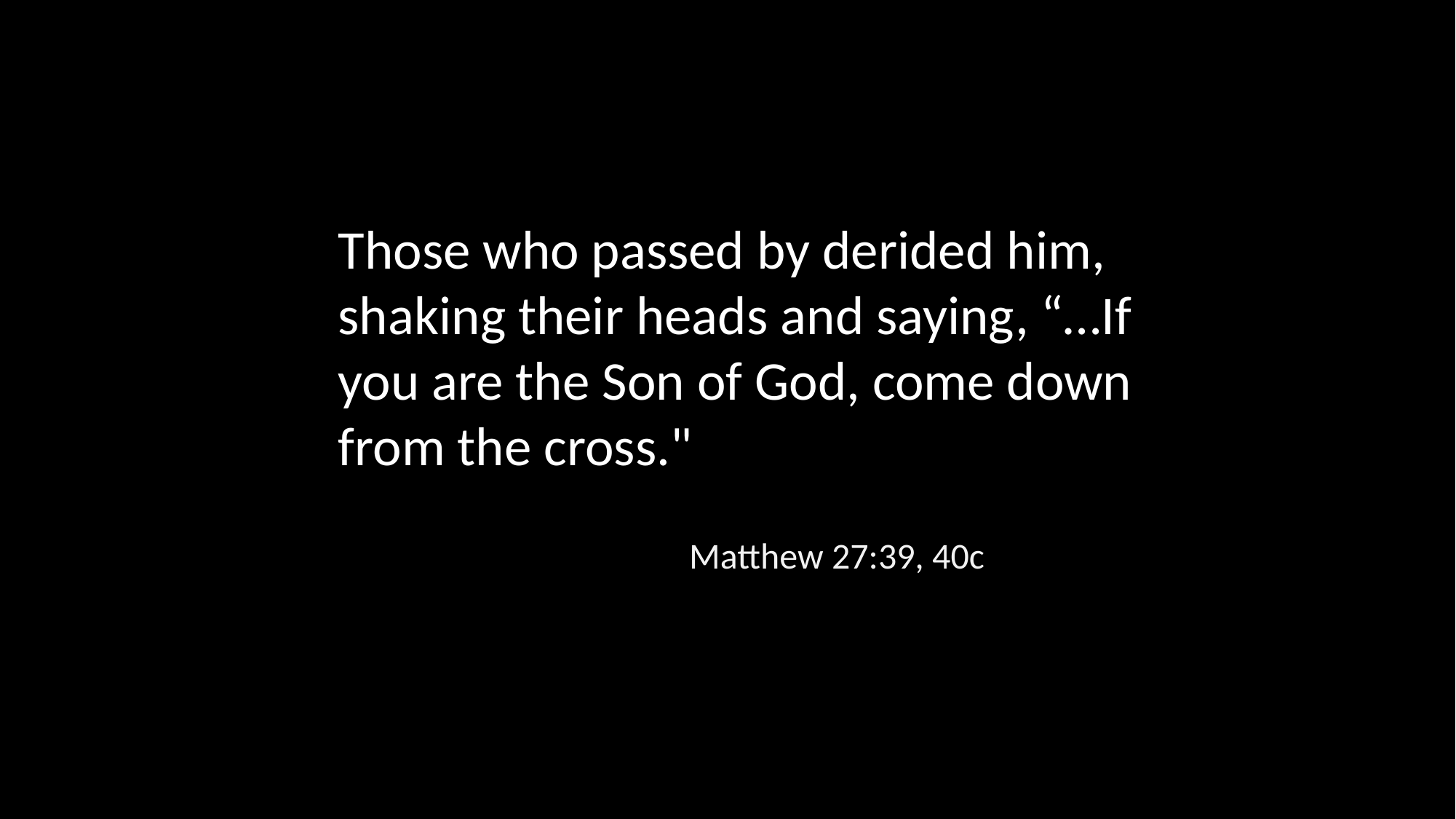

Those who passed by derided him, shaking their heads and saying, “…If you are the Son of God, come down from the cross."
Matthew 27:39, 40c